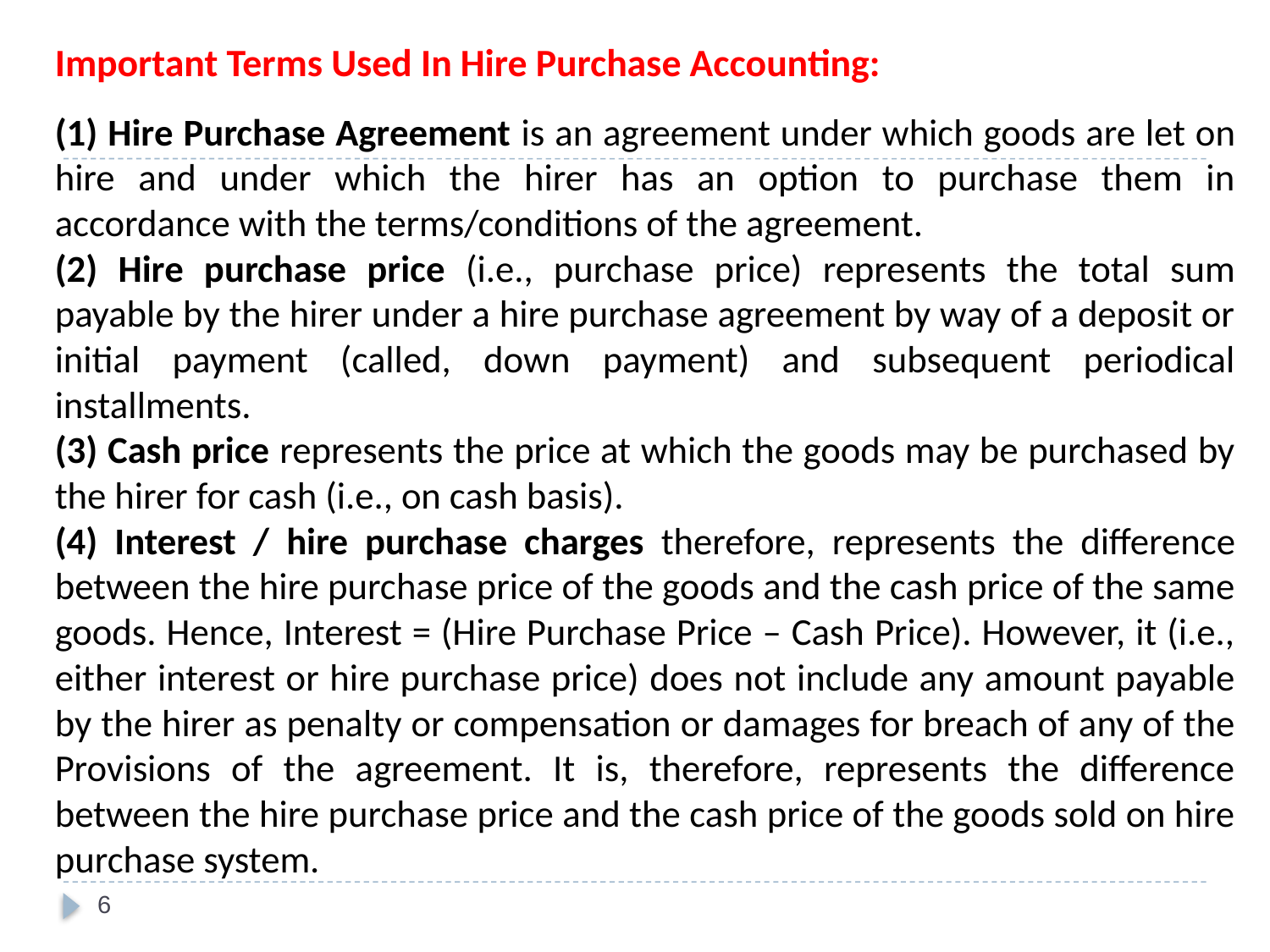

Important Terms Used In Hire Purchase Accounting:

(1) Hire Purchase Agreement is an agreement under which goods are let on hire and under which the hirer has an option to purchase them in accordance with the terms/conditions of the agreement.
(2) Hire purchase price (i.e., purchase price) represents the total sum payable by the hirer under a hire purchase agreement by way of a deposit or initial payment (called, down payment) and subsequent periodical installments.
(3) Cash price represents the price at which the goods may be purchased by the hirer for cash (i.e., on cash basis).
(4) Interest / hire purchase charges therefore, represents the difference between the hire purchase price of the goods and the cash price of the same goods. Hence, Interest = (Hire Purchase Price – Cash Price). However, it (i.e., either interest or hire purchase price) does not include any amount payable by the hirer as penalty or compensation or damages for breach of any of the Provisions of the agreement. It is, therefore, represents the difference between the hire purchase price and the cash price of the goods sold on hire purchase system.
6